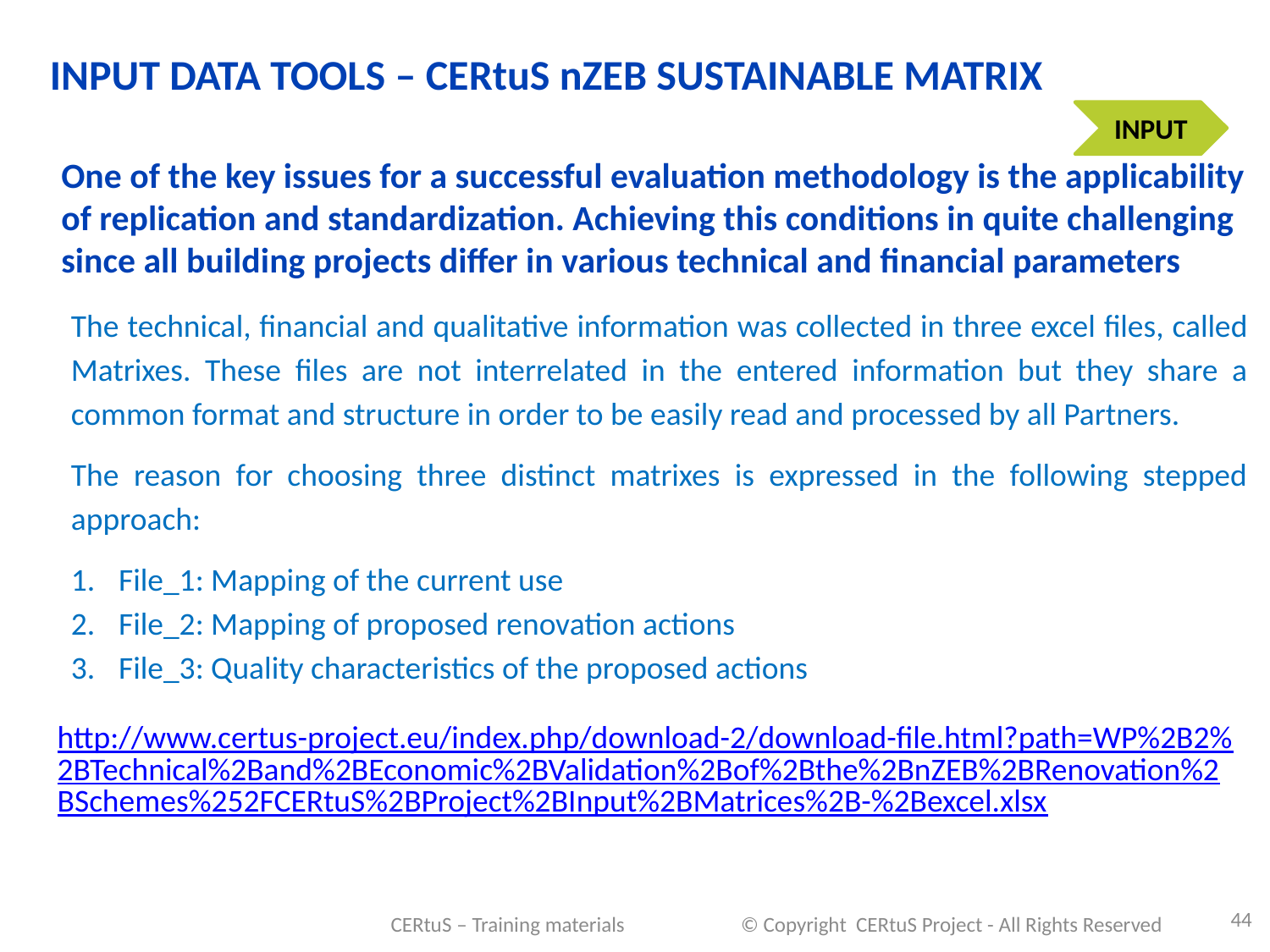

INPUT DATA TOOLS – CERtuS nZEB SUSTAINABLE MATRIX
INPUT
One of the key issues for a successful evaluation methodology is the applicability of replication and standardization. Achieving this conditions in quite challenging since all building projects differ in various technical and financial parameters
The technical, financial and qualitative information was collected in three excel files, called Matrixes. These files are not interrelated in the entered information but they share a common format and structure in order to be easily read and processed by all Partners.
The reason for choosing three distinct matrixes is expressed in the following stepped approach:
File_1: Mapping of the current use
File_2: Mapping of proposed renovation actions
File_3: Quality characteristics of the proposed actions
http://www.certus-project.eu/index.php/download-2/download-file.html?path=WP%2B2%2BTechnical%2Band%2BEconomic%2BValidation%2Bof%2Bthe%2BnZEB%2BRenovation%2BSchemes%252FCERtuS%2BProject%2BInput%2BMatrices%2B-%2Bexcel.xlsx

44
CERtuS – Training materials                        © Copyright  CERtuS Project - All Rights Reserved
15/09/2016